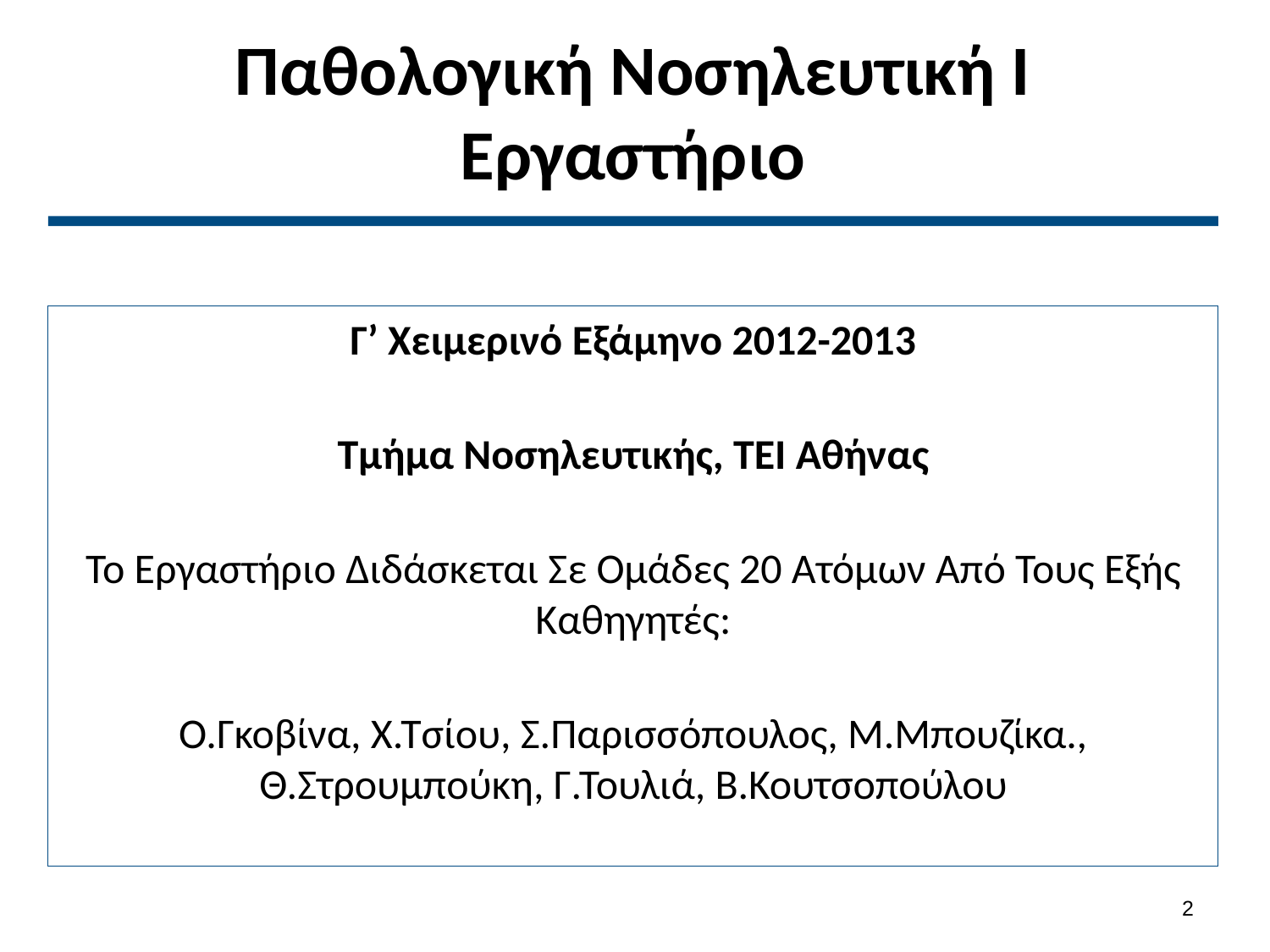

# Παθολογική Νοσηλευτική Ι Εργαστήριο

Γ’ Χειμερινό Εξάμηνο 2012-2013
Τμήμα Νοσηλευτικής, ΤΕΙ Αθήνας
Το Εργαστήριο Διδάσκεται Σε Ομάδες 20 Ατόμων Από Τους Εξής Καθηγητές:
Ο.Γκοβίνα, Χ.Τσίου, Σ.Παρισσόπουλος, Μ.Μπουζίκα., Θ.Στρουμπούκη, Γ.Τουλιά, Β.Κουτσοπούλου

2